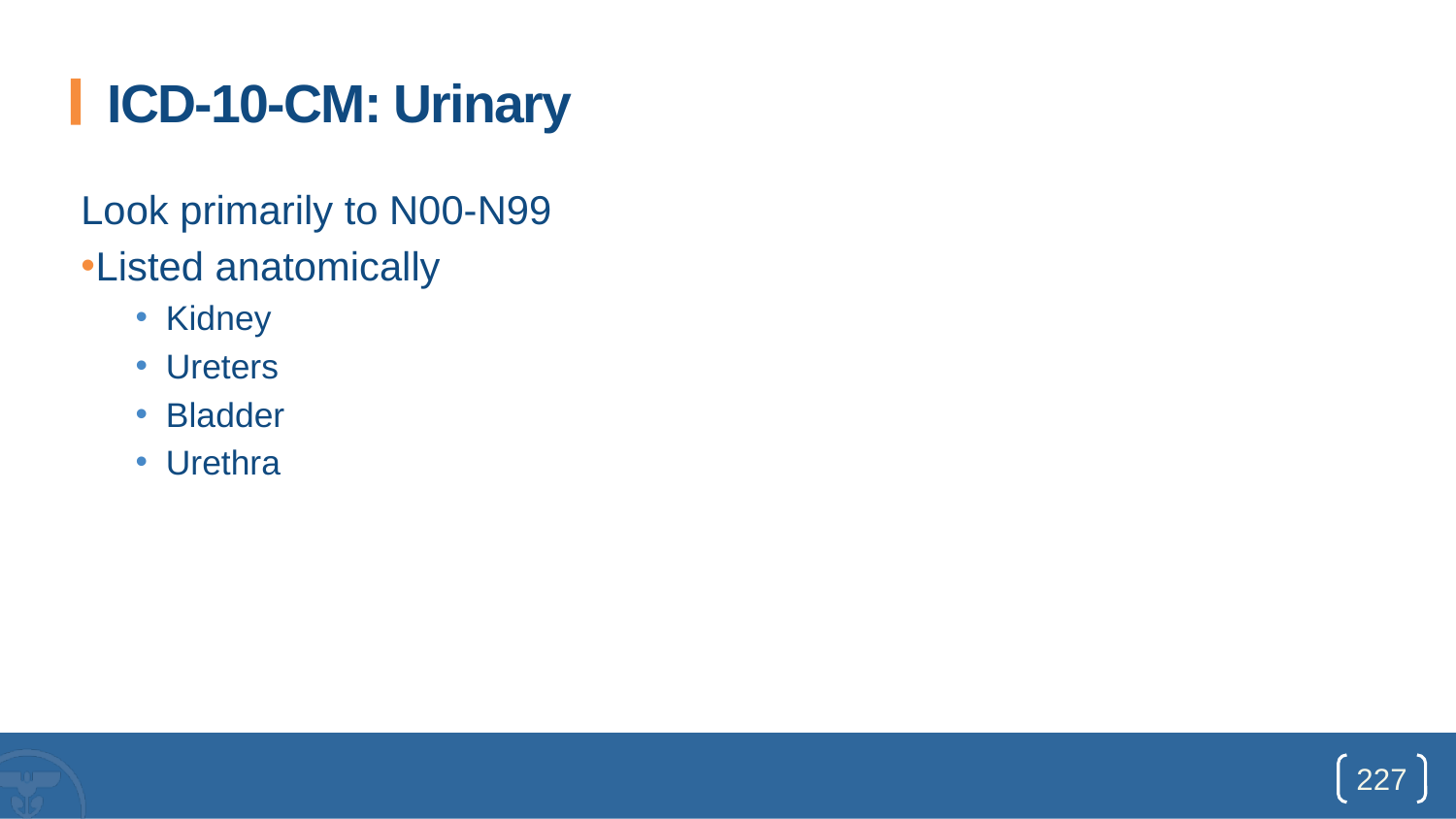

# ICD-10-CM: Urinary
Look primarily to N00-N99
Listed anatomically
Kidney
Ureters
Bladder
Urethra
227